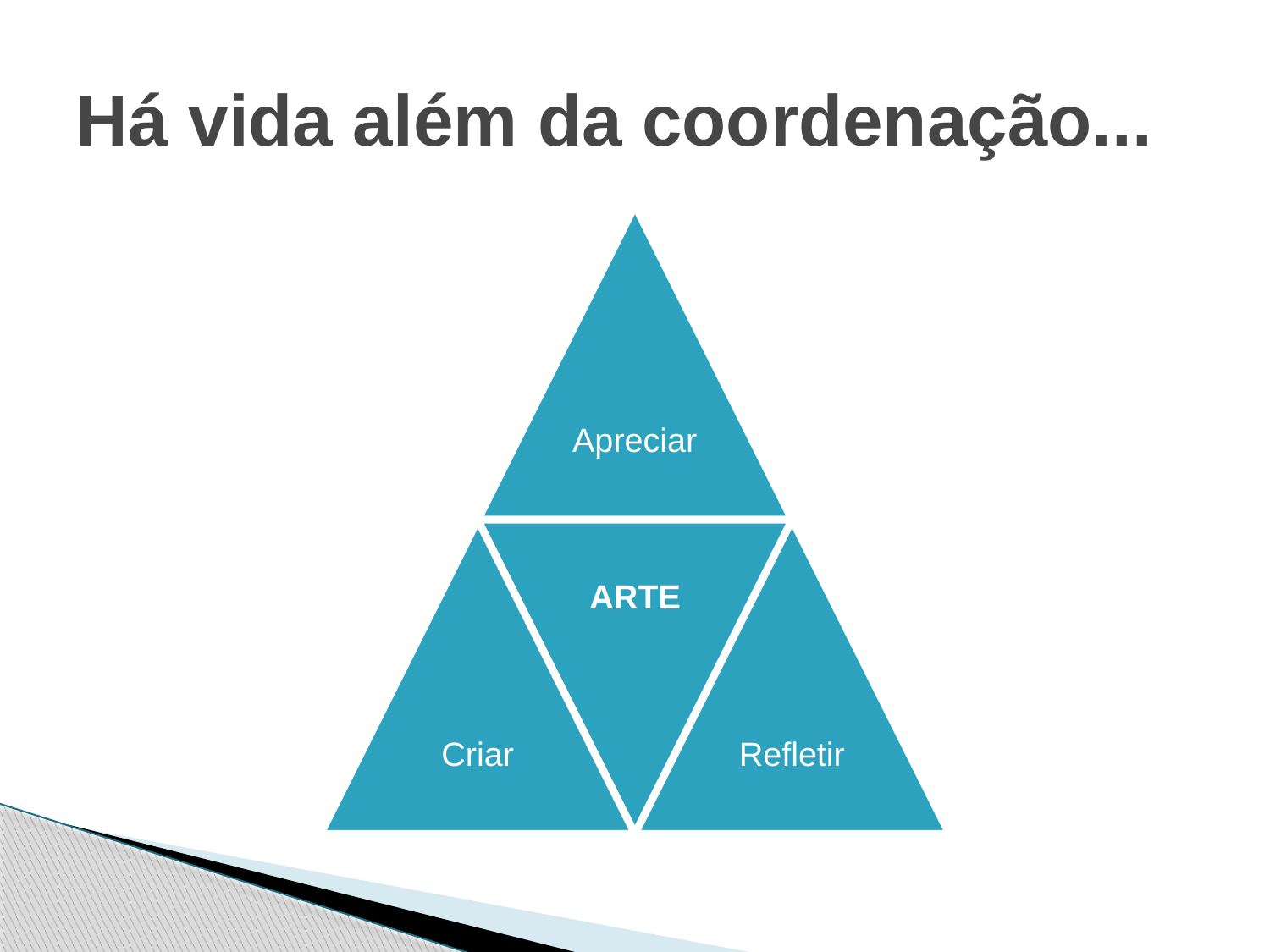

# Há vida além da coordenação...
Apreciar
Criar
ARTE
Refletir